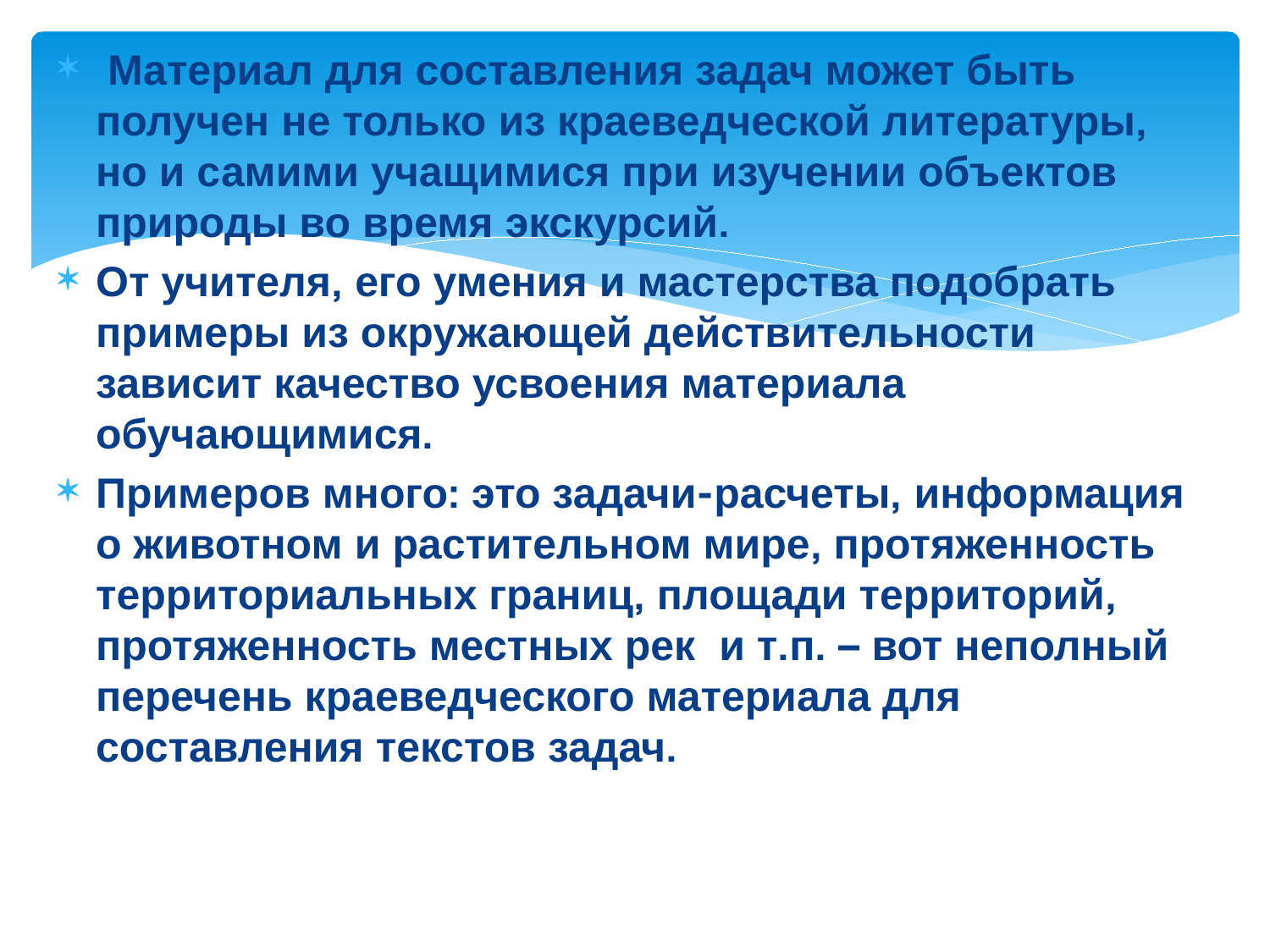

Материал для составления задач может быть получен не только из краеведческой литературы, но и самими учащимися при изучении объектов природы во время экскурсий.
От учителя, его умения и мастерства подобрать примеры из окружающей действительности зависит качество усвоения материала обучающимися.
Примеров много: это задачи-расчеты, информация о животном и растительном мире, протяженность территориальных границ, площади территорий, протяженность местных рек  и т.п. – вот неполный перечень краеведческого материала для составления текстов задач.